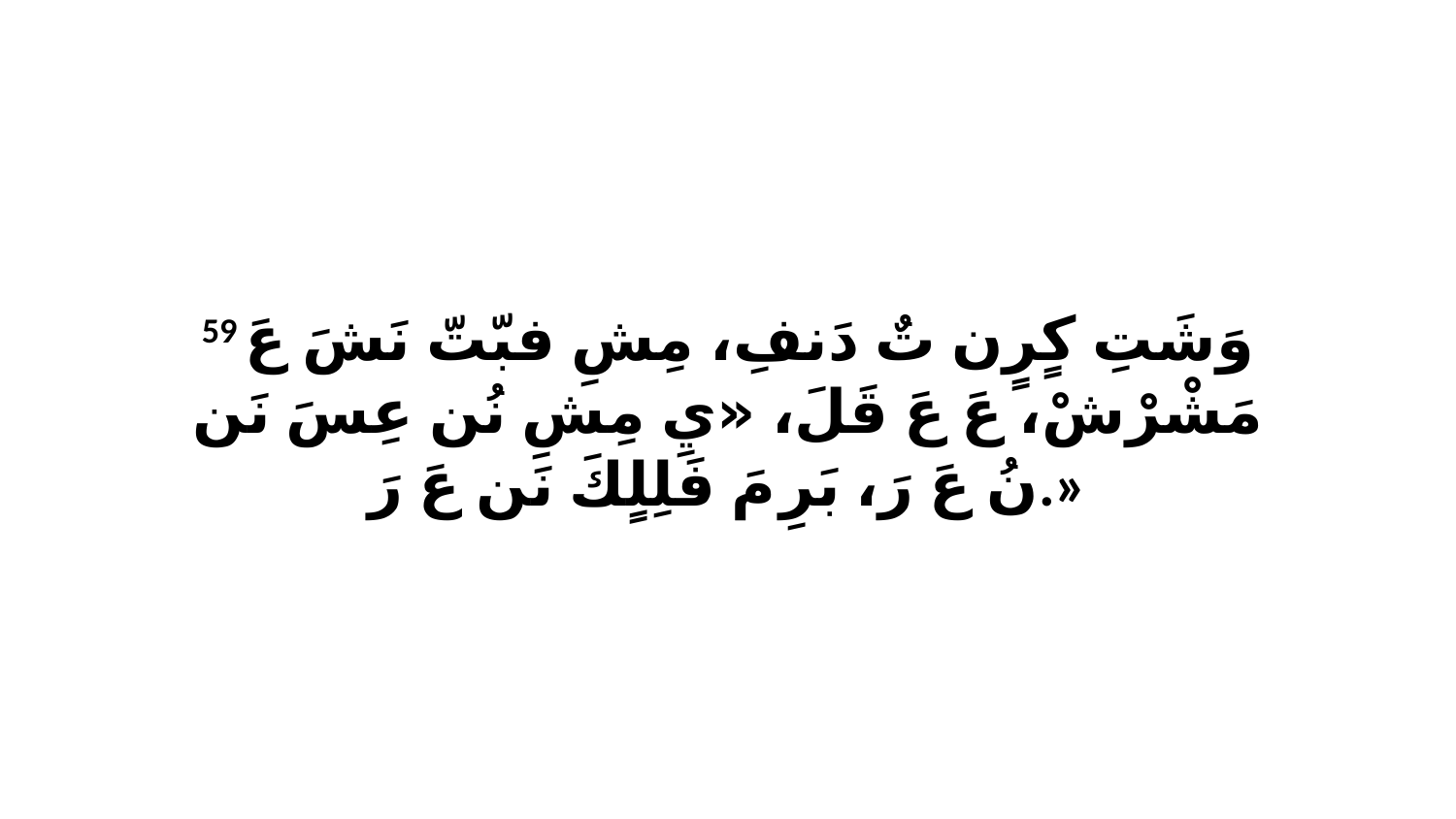

59 وَشَتِ كٍرٍن تٌ دَنفِ، مِشِ فبّتّ نَشَ عَ مَشْرْشْ، عَ عَ قَلَ، «يِ مِشِ نُن عِسَ نَن نُ عَ رَ، بَرِ مَ فَلِلٍكَ نَن عَ رَ.»